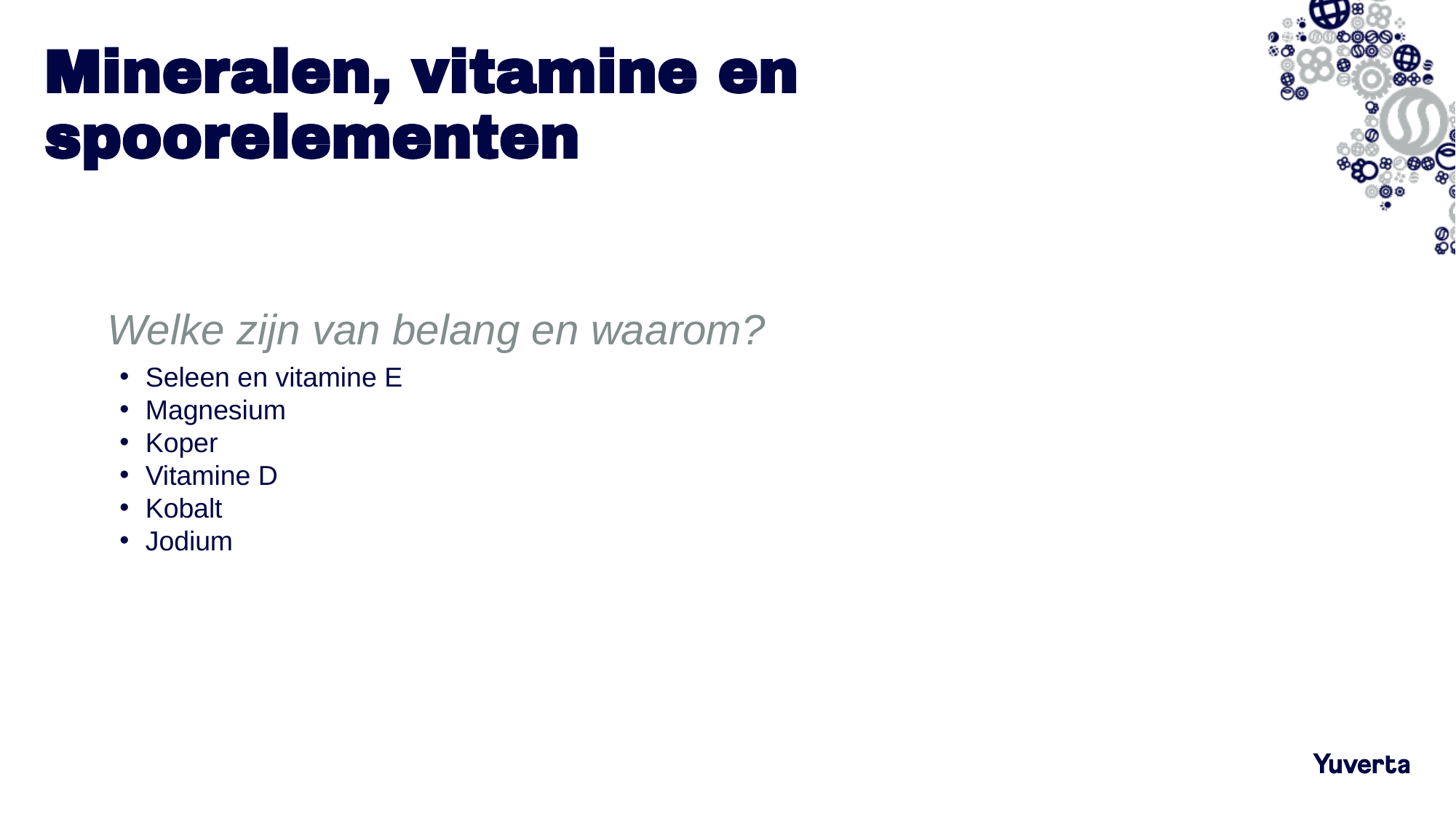

# Mineralen, vitamine en spoorelementen
Welke zijn van belang en waarom?
Seleen en vitamine E
Magnesium
Koper
Vitamine D
Kobalt
Jodium